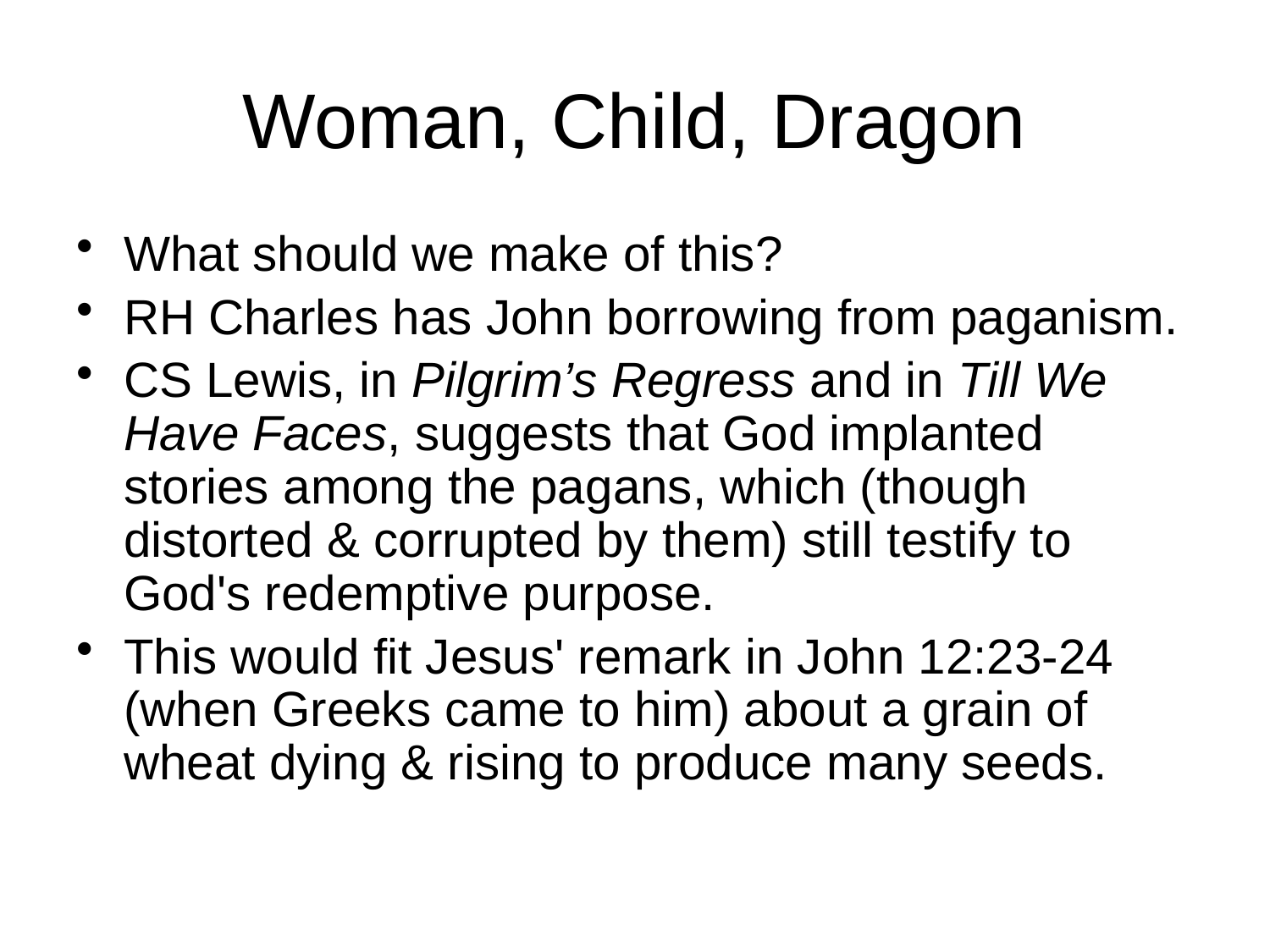

# Woman, Child, Dragon
What should we make of this?
RH Charles has John borrowing from paganism.
CS Lewis, in Pilgrim’s Regress and in Till We Have Faces, suggests that God implanted stories among the pagans, which (though distorted & corrupted by them) still testify to God's redemptive purpose.
This would fit Jesus' remark in John 12:23-24 (when Greeks came to him) about a grain of wheat dying & rising to produce many seeds.